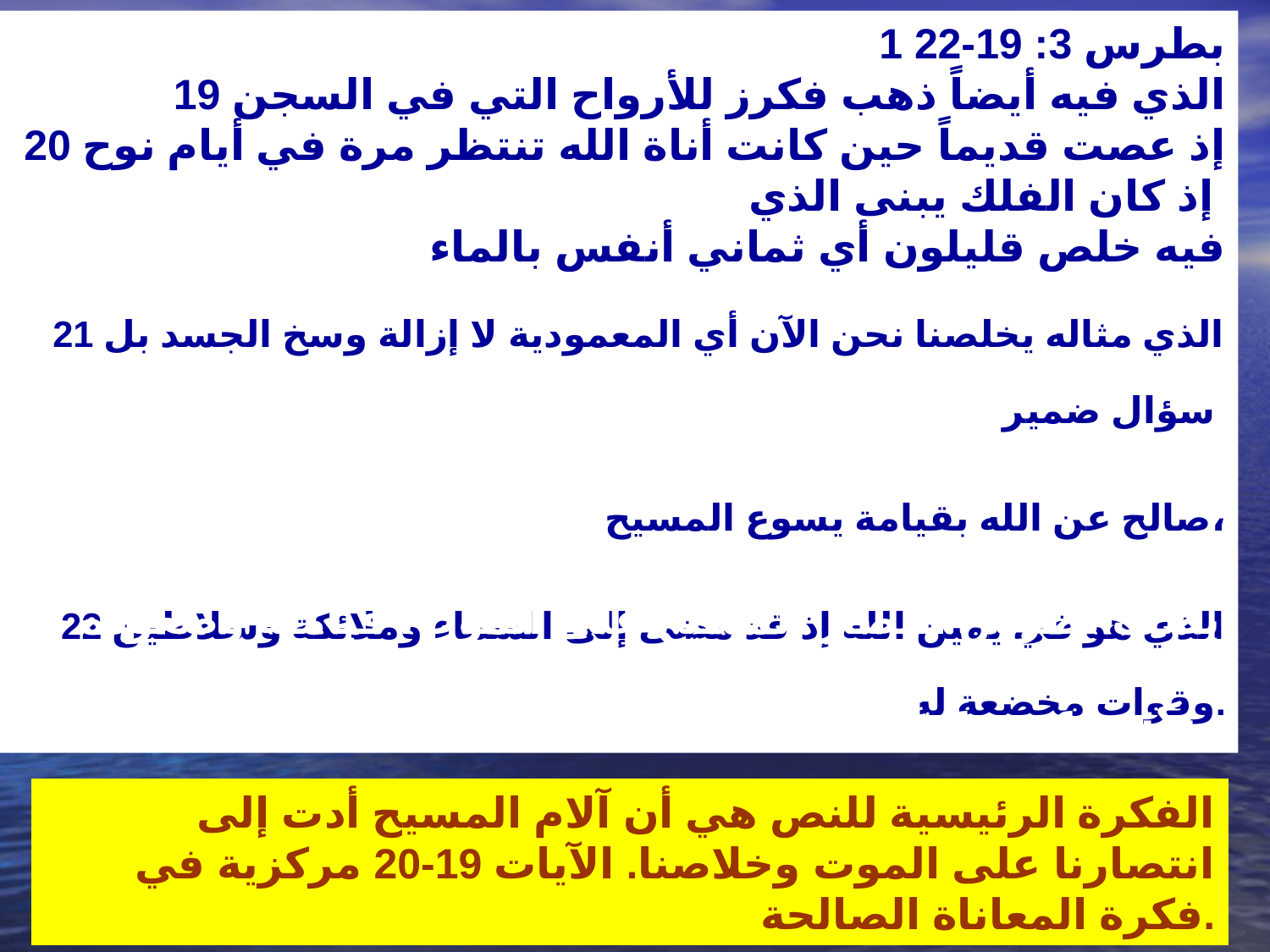

Imprisoned Demons
1 بطرس 3: 19-22
19 الذي فيه أيضاً ذهب فكرز للأرواح التي في السجن
20 إذ عصت قديماً حين كانت أناة الله تنتظر مرة في أيام نوح إذ كان الفلك يبنى الذي
     فيه خلص قليلون أي ثماني أنفس بالماء
21 الذي مثاله يخلصنا نحن الآن أي المعمودية لا إزالة وسخ الجسد بل سؤال ضمير
     صالح عن الله بقيامة يسوع المسيح،
22 الذي هو في يمين الله إذ قد مضى إلى السماء وملائكة وسلاطين وقوات مخضعة له.
يصف بطرس انتصار المسيح على الموت، قيامته وصعوده
يكتب عن وعظ المسيح للأرواح في السجن.
الفكرة الرئيسية للنص هي أن آلام المسيح أدت إلى انتصارنا على الموت وخلاصنا. الآيات 19-20 مركزية في فكرة المعاناة الصالحة.